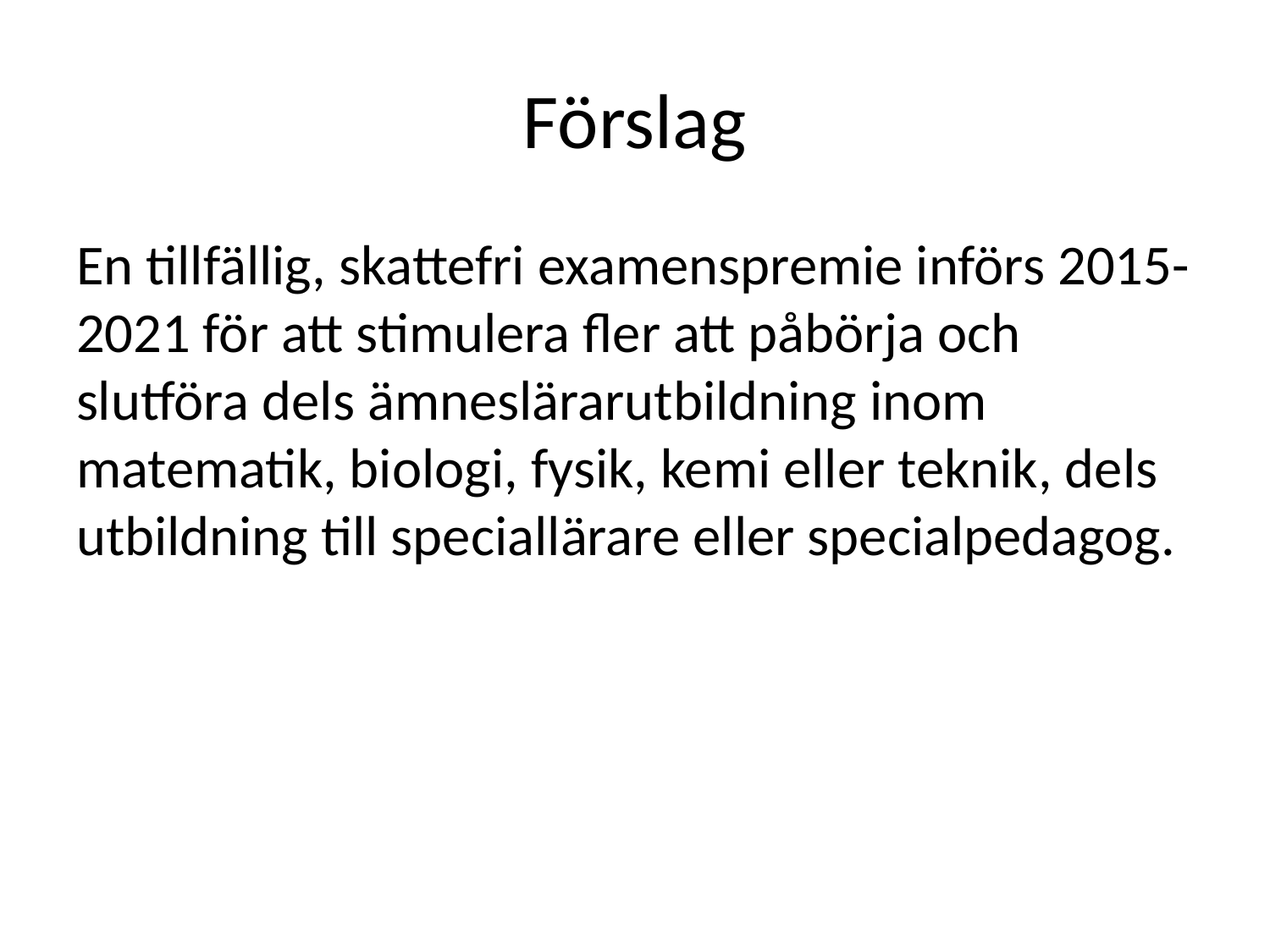

# Förslag
En tillfällig, skattefri examenspremie införs 2015-2021 för att stimulera fler att påbörja och slutföra dels ämneslärarutbildning inom matematik, biologi, fysik, kemi eller teknik, dels utbildning till speciallärare eller specialpedagog.